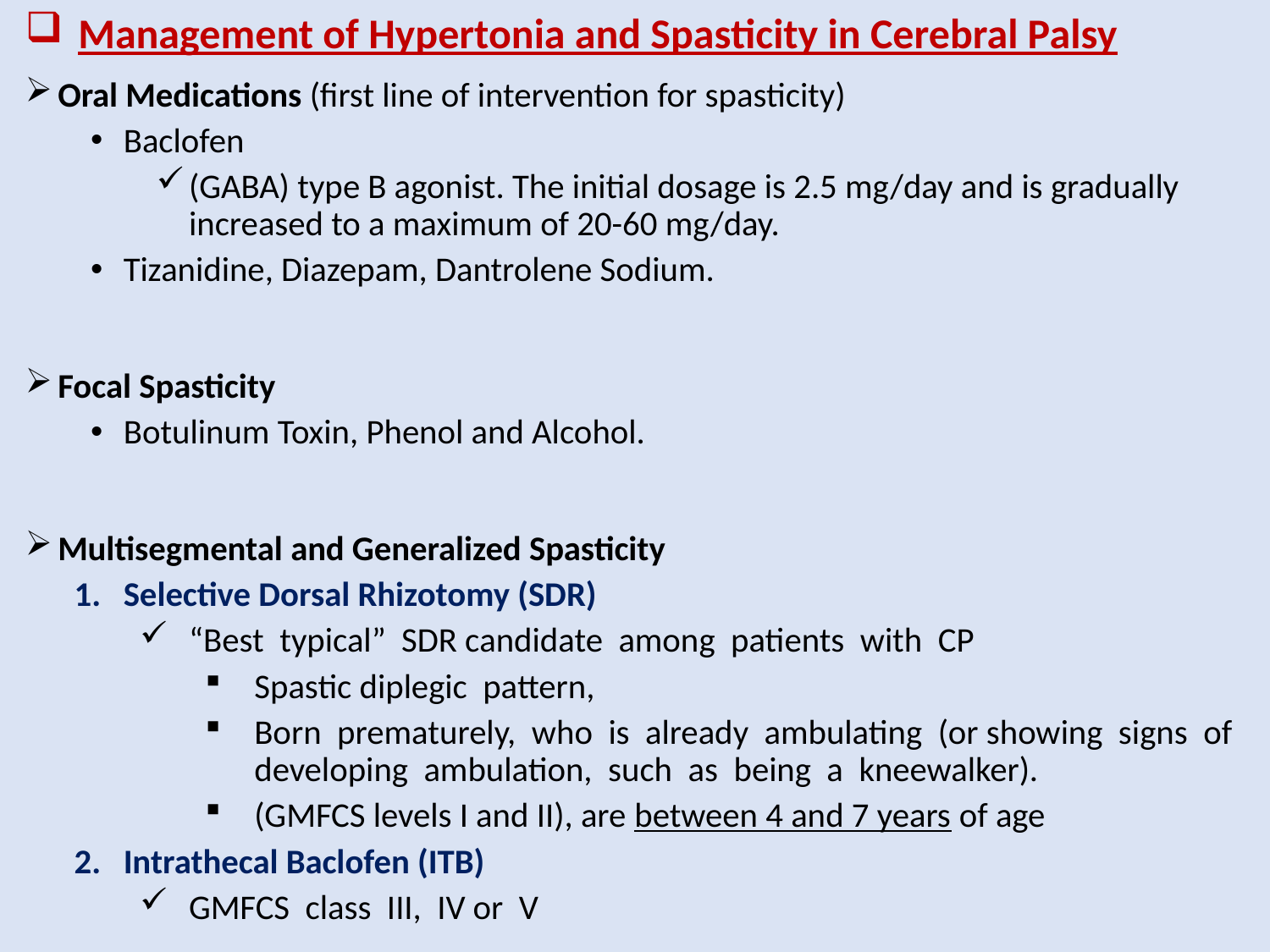

# Management of Hypertonia and Spasticity in Cerebral Palsy
Oral Medications (first line of intervention for spasticity)
Baclofen
(GABA) type B agonist. The initial dosage is 2.5 mg/day and is gradually increased to a maximum of 20-60 mg/day.
Tizanidine, Diazepam, Dantrolene Sodium.

Focal Spasticity
Botulinum Toxin, Phenol and Alcohol.

Multisegmental and Generalized Spasticity
Selective Dorsal Rhizotomy (SDR)
“Best  typical”  SDR candidate  among  patients  with  CP
Spastic diplegic  pattern,
Born  prematurely,  who  is  already  ambulating  (or showing  signs  of  developing  ambulation,  such  as  being  a  kneewalker).
(GMFCS levels I and II), are between 4 and 7 years of age
Intrathecal Baclofen (ITB)
GMFCS  class  III,  IV or  V